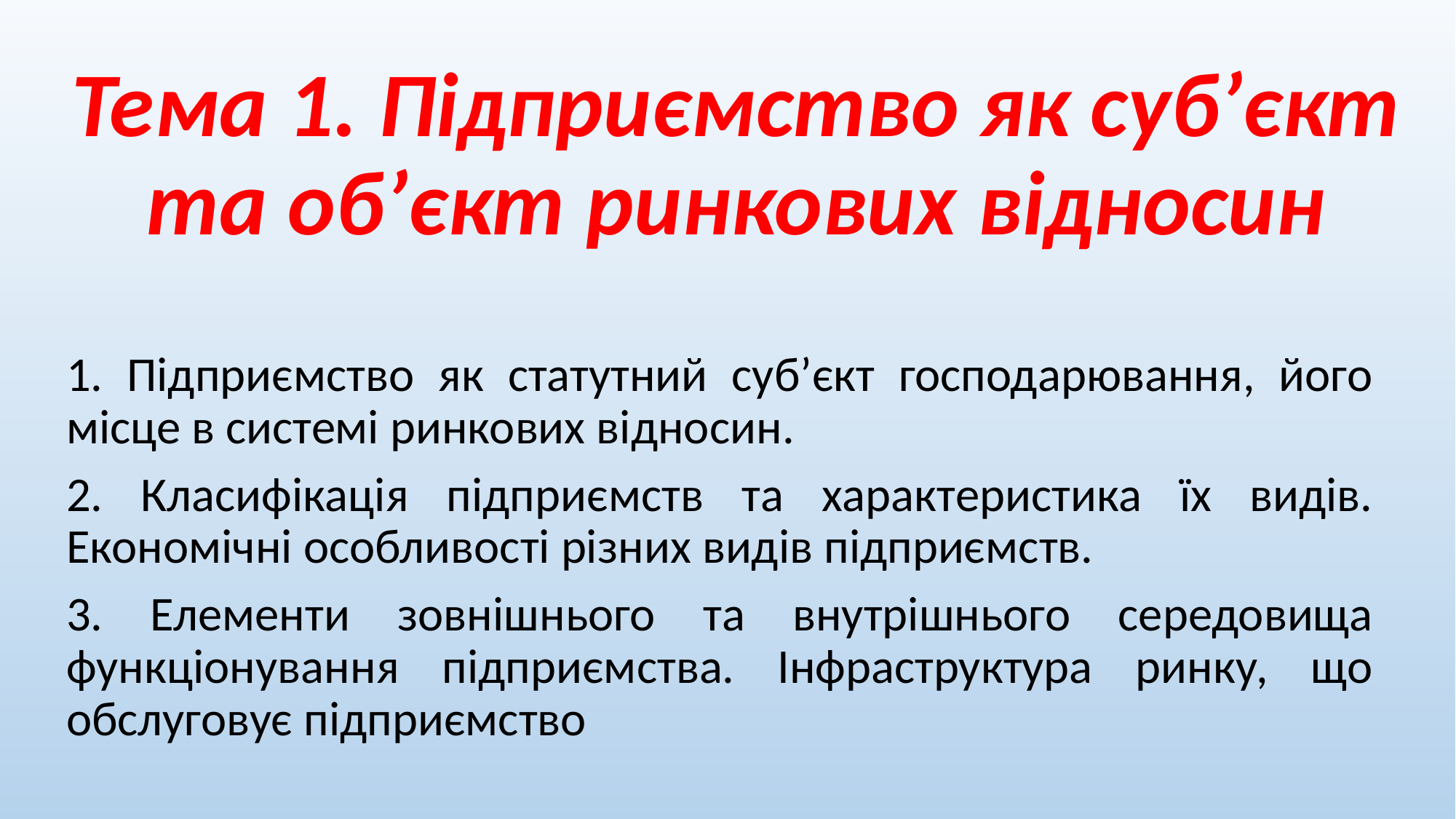

# Тема 1. Підприємство як суб’єкт та об’єкт ринкових відносин
1. Підприємство як статутний суб’єкт господарювання, його місце в системі ринкових відносин.
2. Класифікація підприємств та характеристика їх видів. Економічні особливості різних видів підприємств.
3. Елементи зовнішнього та внутрішнього середовища функціонування підприємства. Інфраструктура ринку, що обслуговує підприємство